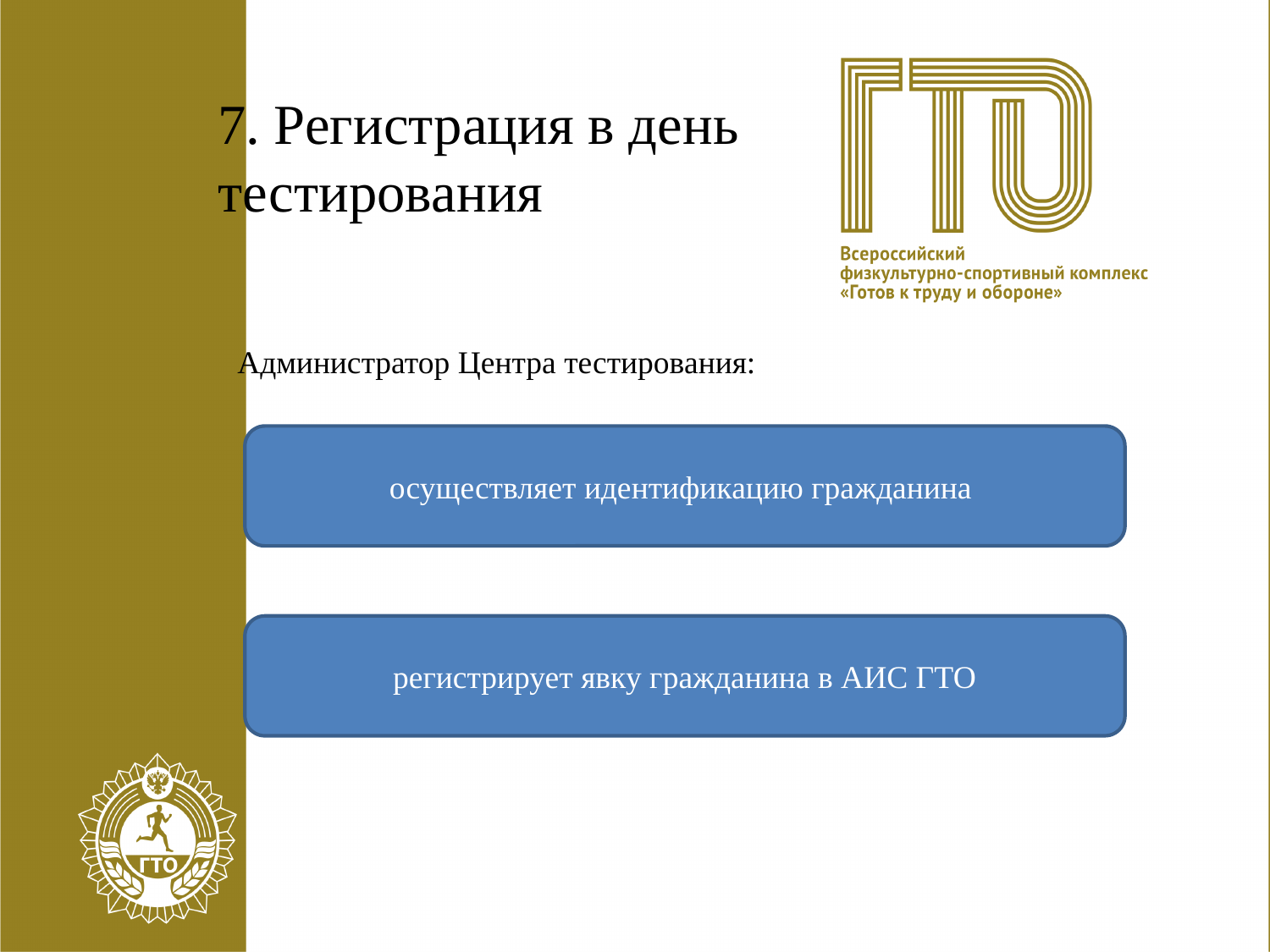

# 7. Регистрация в день тестирования
Администратор Центра тестирования:
осуществляет идентификацию гражданина
регистрирует явку гражданина в АИС ГТО